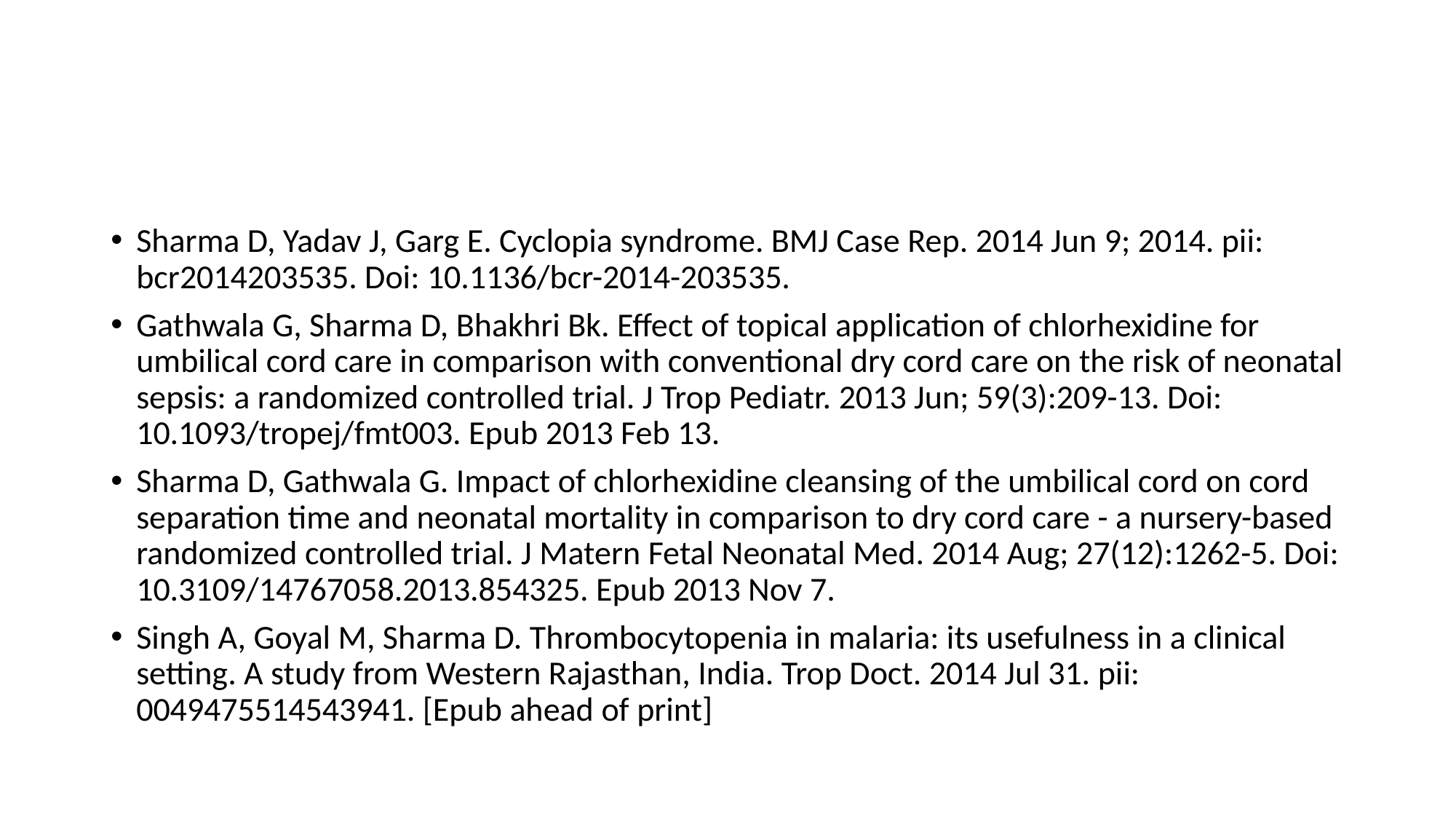

#
Sharma D, Yadav J, Garg E. Cyclopia syndrome. BMJ Case Rep. 2014 Jun 9; 2014. pii: bcr2014203535. Doi: 10.1136/bcr-2014-203535.
Gathwala G, Sharma D, Bhakhri Bk. Effect of topical application of chlorhexidine for umbilical cord care in comparison with conventional dry cord care on the risk of neonatal sepsis: a randomized controlled trial. J Trop Pediatr. 2013 Jun; 59(3):209-13. Doi: 10.1093/tropej/fmt003. Epub 2013 Feb 13.
Sharma D, Gathwala G. Impact of chlorhexidine cleansing of the umbilical cord on cord separation time and neonatal mortality in comparison to dry cord care - a nursery-based randomized controlled trial. J Matern Fetal Neonatal Med. 2014 Aug; 27(12):1262-5. Doi: 10.3109/14767058.2013.854325. Epub 2013 Nov 7.
Singh A, Goyal M, Sharma D. Thrombocytopenia in malaria: its usefulness in a clinical setting. A study from Western Rajasthan, India. Trop Doct. 2014 Jul 31. pii: 0049475514543941. [Epub ahead of print]